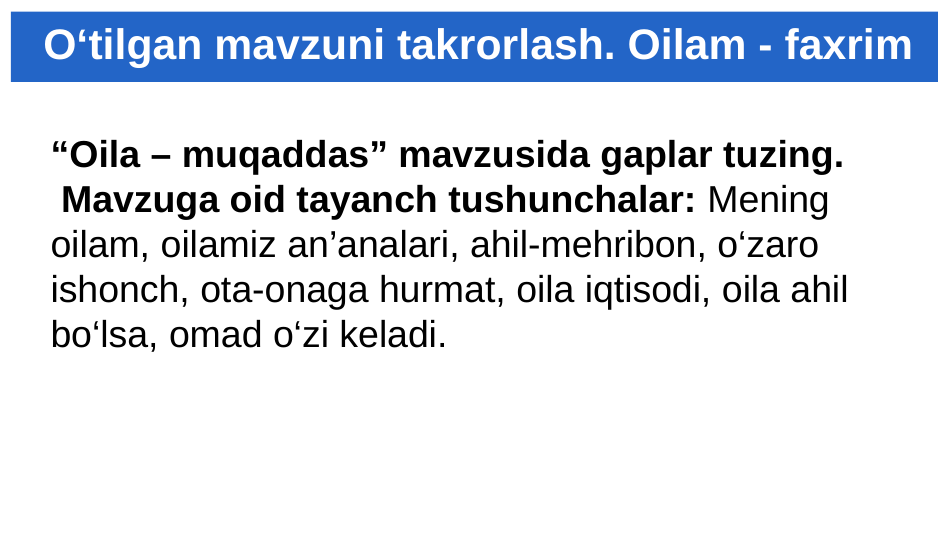

# O‘tilgan mavzuni takrorlash. Oilam - faxrim
“Oila – muqaddas” mavzusida gaplar tuzing.
 Mavzuga oid tayanch tushunchalar: Mening oilam, oilamiz an’analari, ahil-mehribon, o‘zaro ishonch, ota-onaga hurmat, oila iqtisodi, oila ahil bo‘lsa, omad o‘zi keladi.